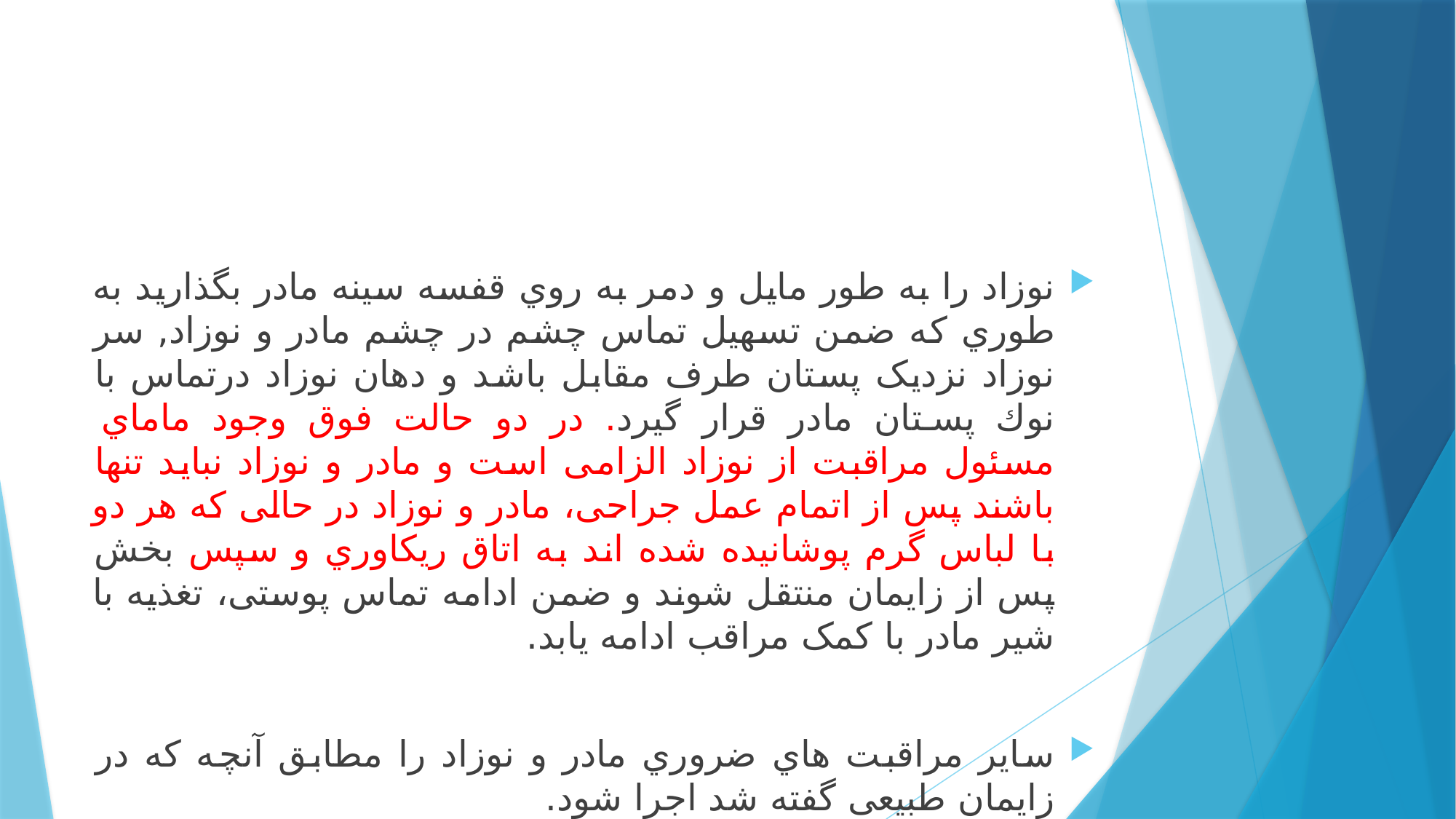

#
نوزاد را به طور مایل و دمر به روي قفسه سینه مادر بگذارید به طوري که ضمن تسهیل تماس چشم در چشم مادر و نوزاد, سر نوزاد نزدیک پستان طرف مقابل باشد و دهان نوزاد درتماس با نوك پستان مادر قرار گیرد. در دو حالت فوق وجود ماماي مسئول مراقبت از نوزاد الزامی است و مادر و نوزاد نباید تنها باشند پس از اتمام عمل جراحی، مادر و نوزاد در حالی که هر دو با لباس گرم پوشانیده شده اند به اتاق ریکاوري و سپس بخش پس از زایمان منتقل شوند و ضمن ادامه تماس پوستی، تغذیه با شیر مادر با کمک مراقب ادامه یابد.

سایر مراقبت هاي ضروري مادر و نوزاد را مطابق آنچه که در زایمان طبیعی گفته شد اجرا شود.